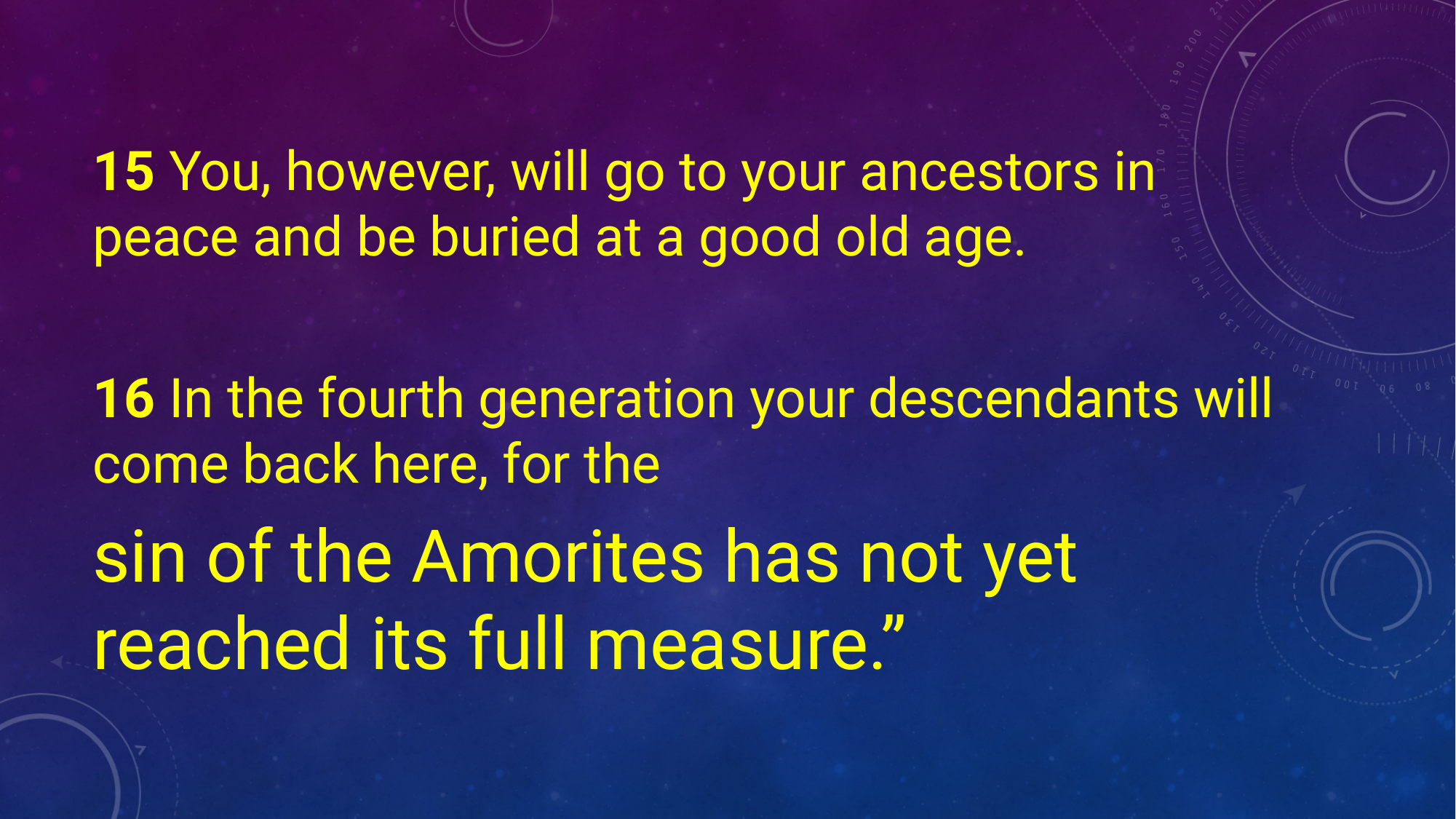

#
15 You, however, will go to your ancestors in peace and be buried at a good old age.

16 In the fourth generation your descendants will come back here, for the
sin of the Amorites has not yet reached its full measure.”